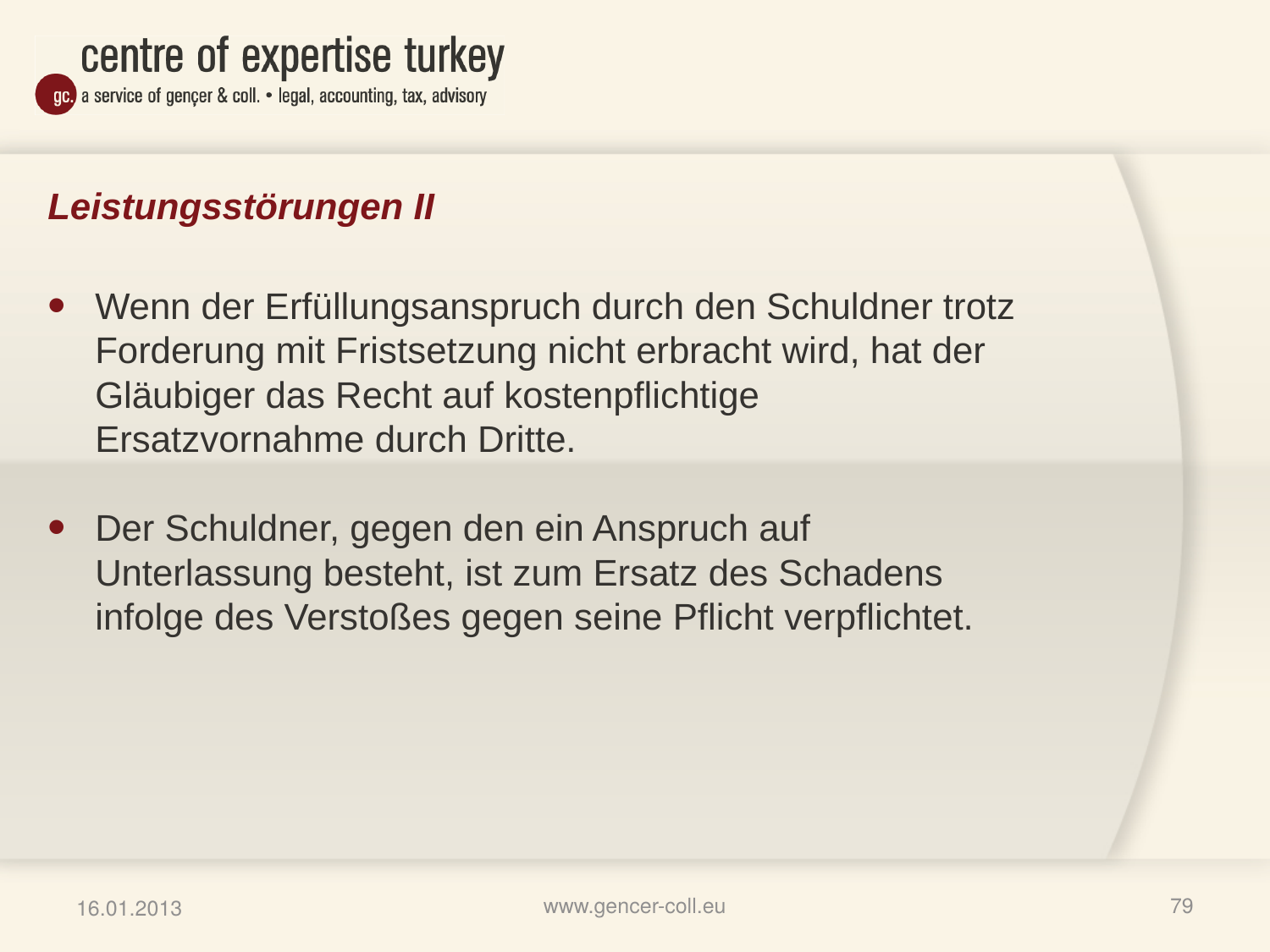

# Leistungsstörungen II
Wenn der Erfüllungsanspruch durch den Schuldner trotz Forderung mit Fristsetzung nicht erbracht wird, hat der Gläubiger das Recht auf kostenpflichtige Ersatzvornahme durch Dritte.

Der Schuldner, gegen den ein Anspruch auf Unterlassung besteht, ist zum Ersatz des Schadens infolge des Verstoßes gegen seine Pflicht verpflichtet.
16.01.2013
www.gencer-coll.eu
79